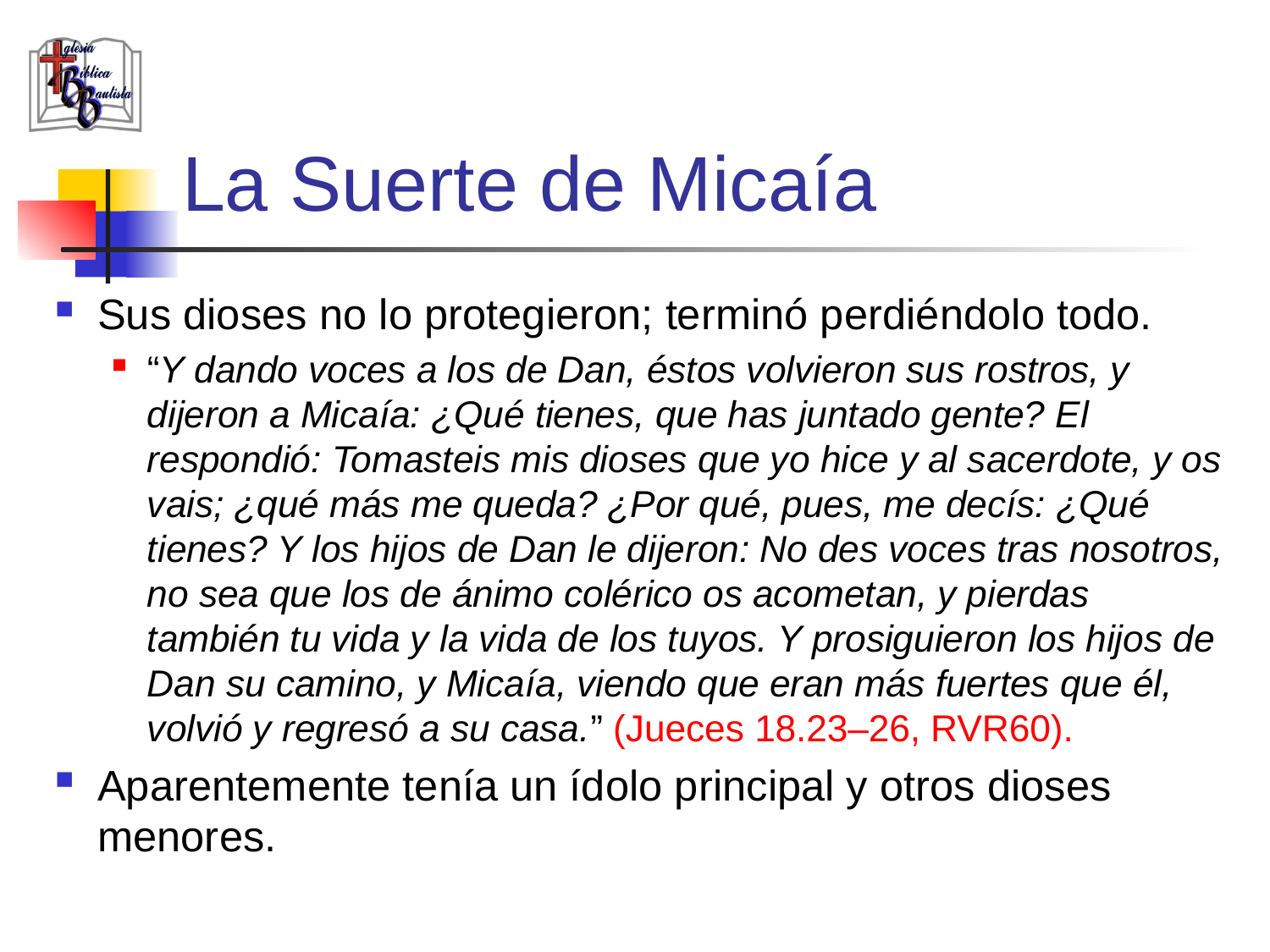

# La Suerte de Micaía
Sus dioses no lo protegieron; terminó perdiéndolo todo.
“Y dando voces a los de Dan, éstos volvieron sus rostros, y dijeron a Micaía: ¿Qué tienes, que has juntado gente? El respondió: Tomasteis mis dioses que yo hice y al sacerdote, y os vais; ¿qué más me queda? ¿Por qué, pues, me decís: ¿Qué tienes? Y los hijos de Dan le dijeron: No des voces tras nosotros, no sea que los de ánimo colérico os acometan, y pierdas también tu vida y la vida de los tuyos. Y prosiguieron los hijos de Dan su camino, y Micaía, viendo que eran más fuertes que él, volvió y regresó a su casa.” (Jueces 18.23–26, RVR60).
Aparentemente tenía un ídolo principal y otros dioses menores.